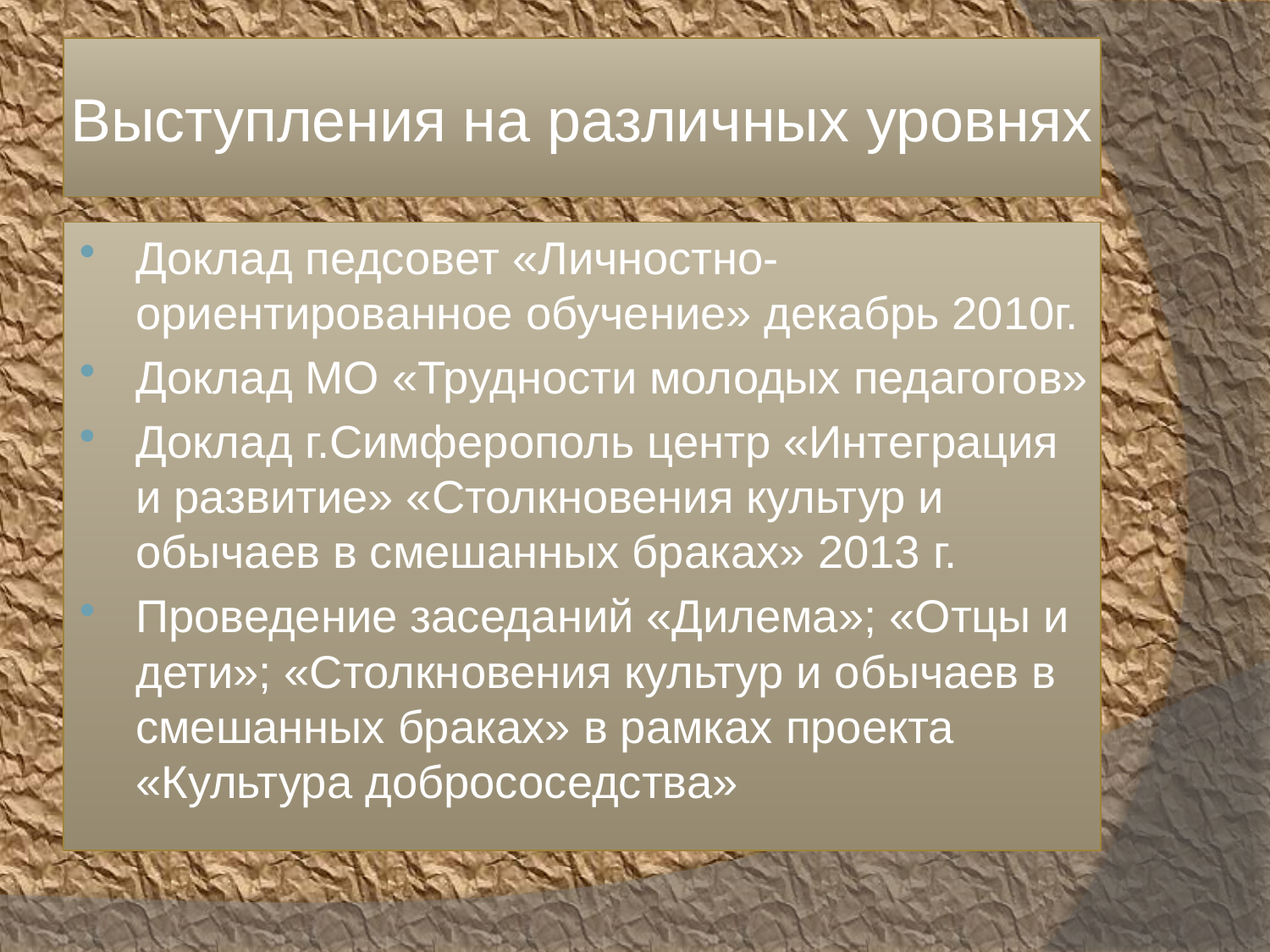

# Выступления на различных уровнях
Доклад педсовет «Личностно-ориентированное обучение» декабрь 2010г.
Доклад МО «Трудности молодых педагогов»
Доклад г.Симферополь центр «Интеграция и развитие» «Столкновения культур и обычаев в смешанных браках» 2013 г.
Проведение заседаний «Дилема»; «Отцы и дети»; «Столкновения культур и обычаев в смешанных браках» в рамках проекта «Культура добрососедства»